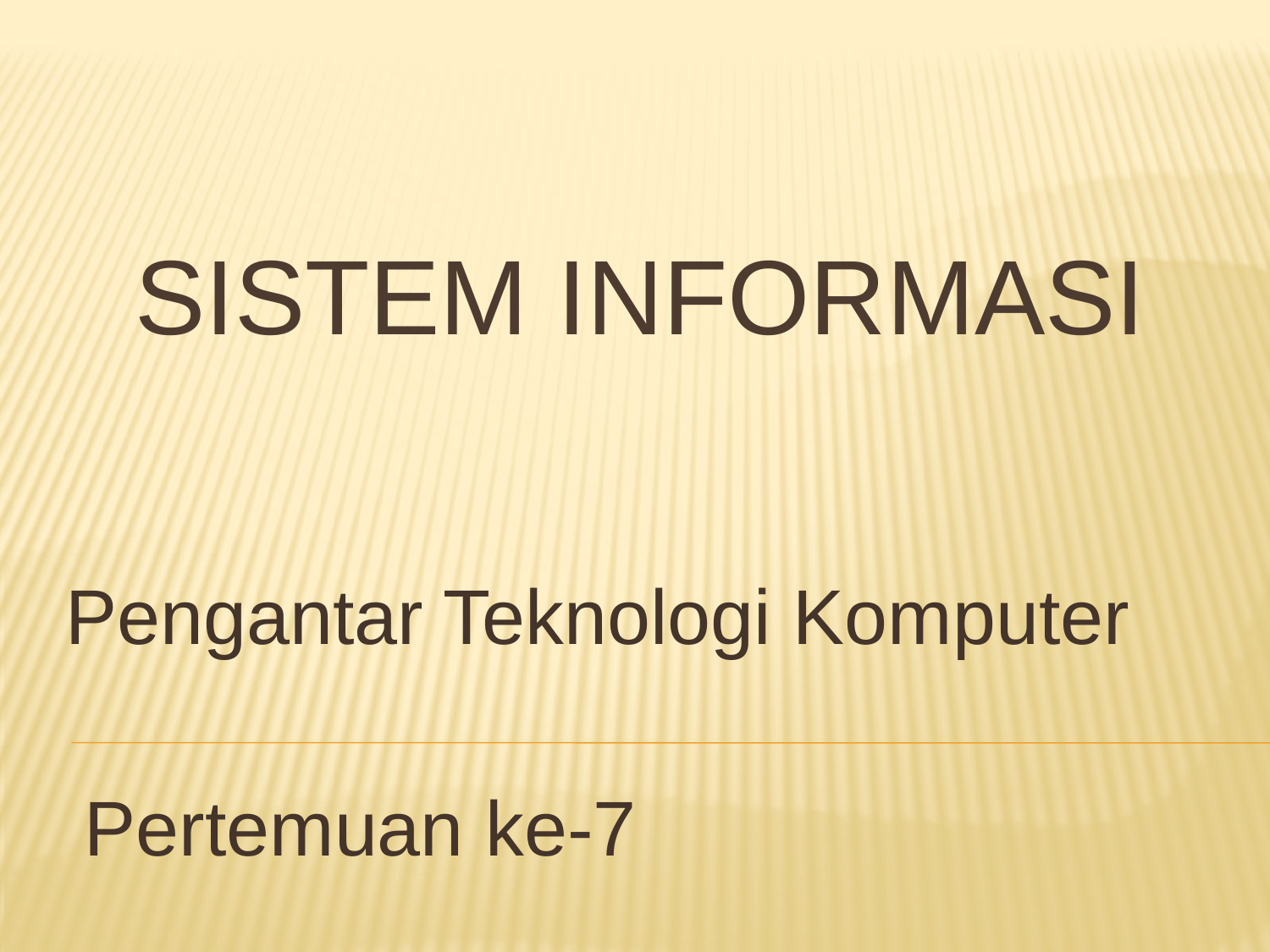

# Sistem informasi
Pengantar Teknologi Komputer
Pertemuan ke-7